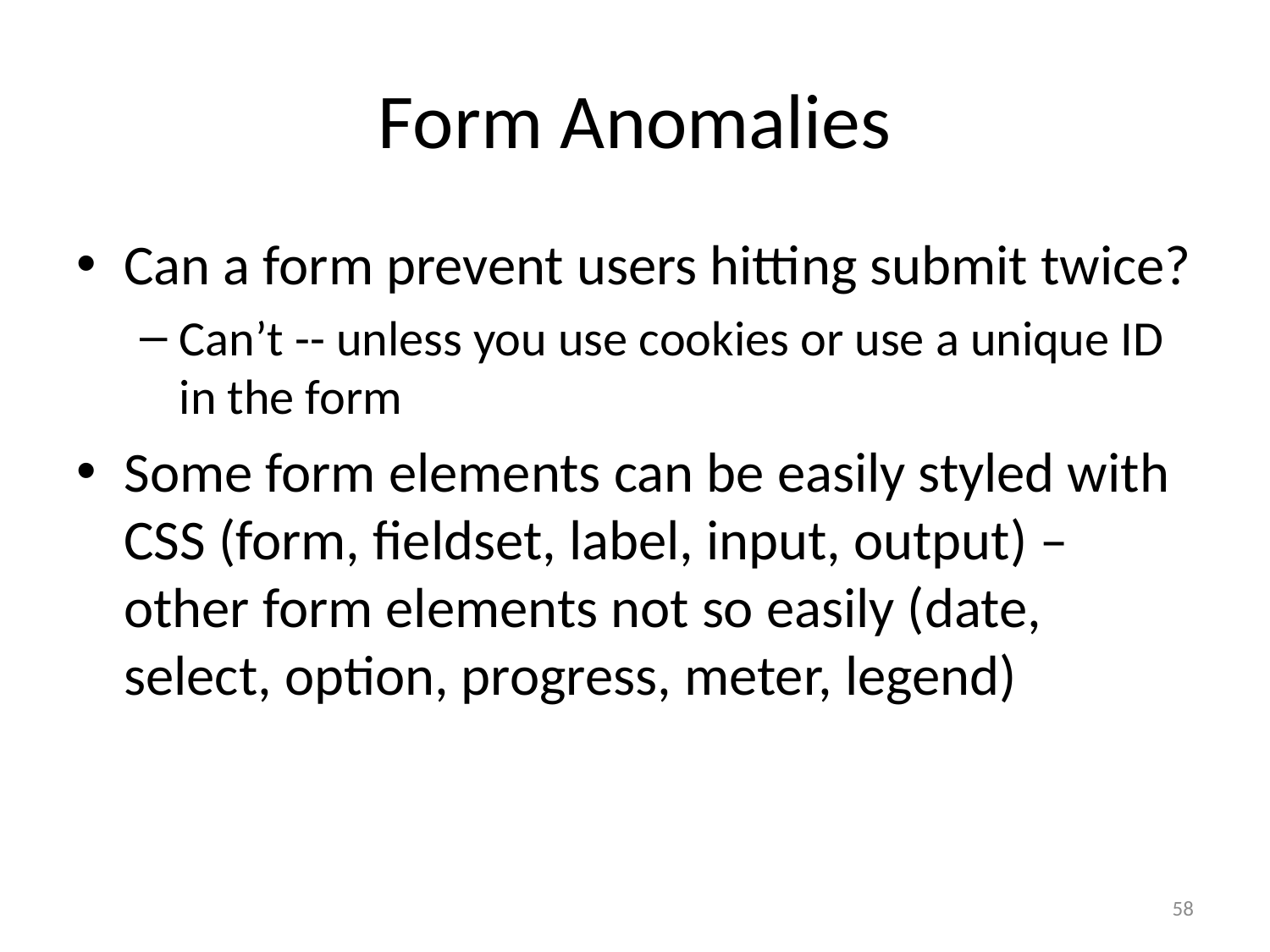

# Form Anomalies
Can a form prevent users hitting submit twice?
Can’t -- unless you use cookies or use a unique ID in the form
Some form elements can be easily styled with CSS (form, fieldset, label, input, output) – other form elements not so easily (date, select, option, progress, meter, legend)
58